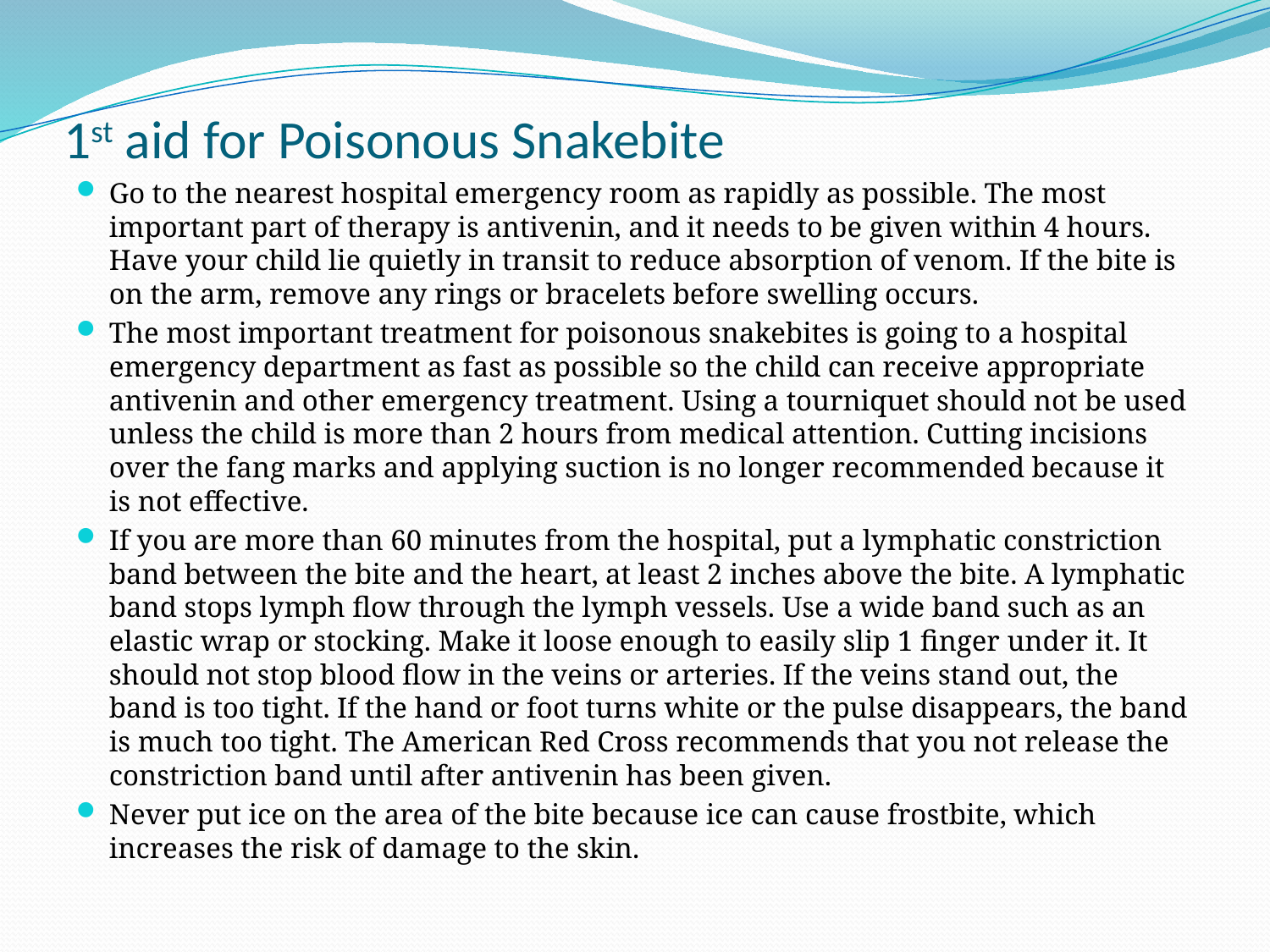

# 1st aid for Poisonous Snakebite
Go to the nearest hospital emergency room as rapidly as possible. The most important part of therapy is antivenin, and it needs to be given within 4 hours. Have your child lie quietly in transit to reduce absorption of venom. If the bite is on the arm, remove any rings or bracelets before swelling occurs.
The most important treatment for poisonous snakebites is going to a hospital emergency department as fast as possible so the child can receive appropriate antivenin and other emergency treatment. Using a tourniquet should not be used unless the child is more than 2 hours from medical attention. Cutting incisions over the fang marks and applying suction is no longer recommended because it is not effective.
If you are more than 60 minutes from the hospital, put a lymphatic constriction band between the bite and the heart, at least 2 inches above the bite. A lymphatic band stops lymph flow through the lymph vessels. Use a wide band such as an elastic wrap or stocking. Make it loose enough to easily slip 1 finger under it. It should not stop blood flow in the veins or arteries. If the veins stand out, the band is too tight. If the hand or foot turns white or the pulse disappears, the band is much too tight. The American Red Cross recommends that you not release the constriction band until after antivenin has been given.
Never put ice on the area of the bite because ice can cause frostbite, which increases the risk of damage to the skin.